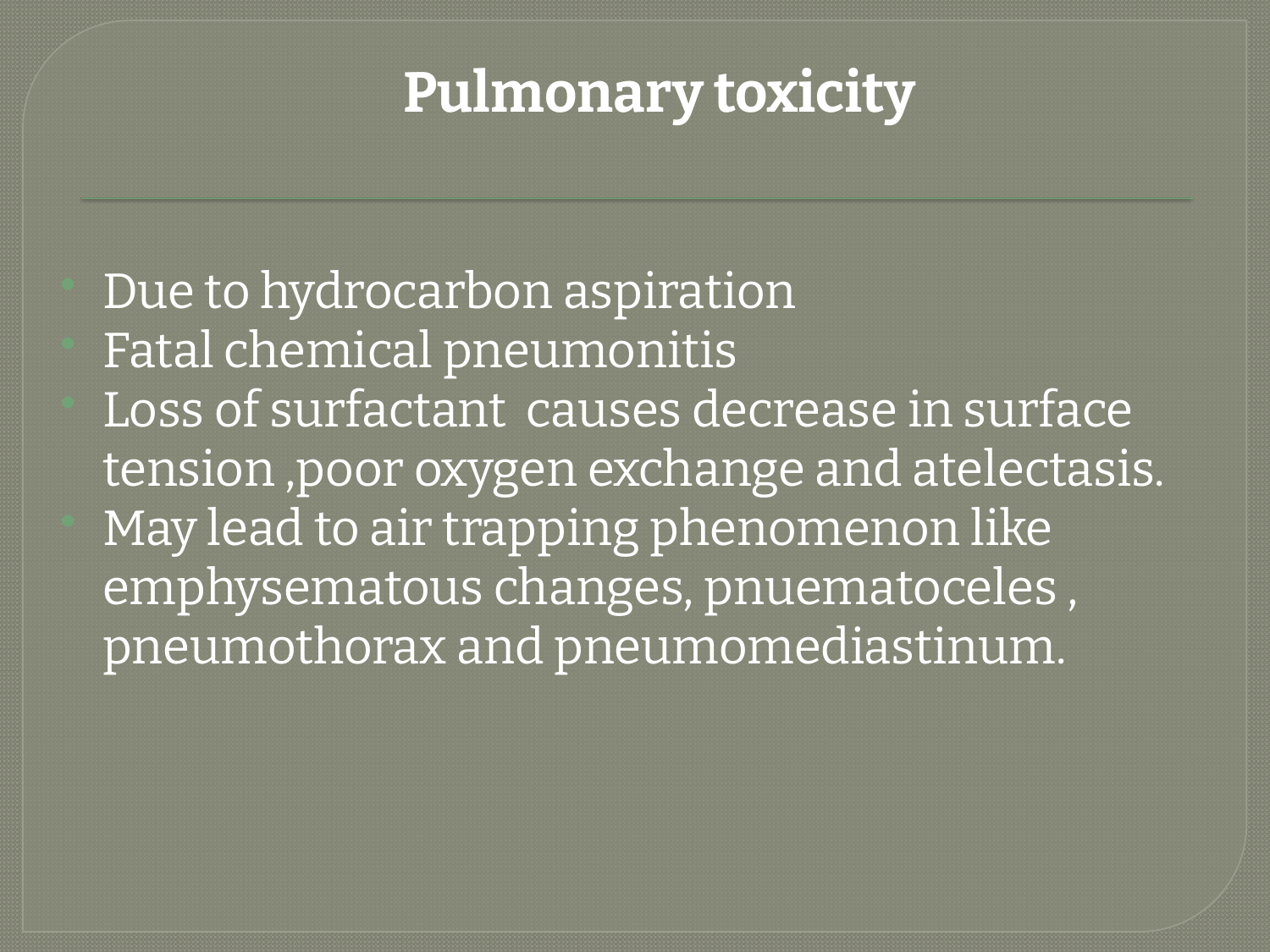

Pulmonary toxicity

Due to hydrocarbon aspiration
Fatal chemical pneumonitis
Loss of surfactant  causes decrease in surface tension ,poor oxygen exchange and atelectasis.
May lead to air trapping phenomenon like emphysematous changes, pnuematoceles , pneumothorax and pneumomediastinum.